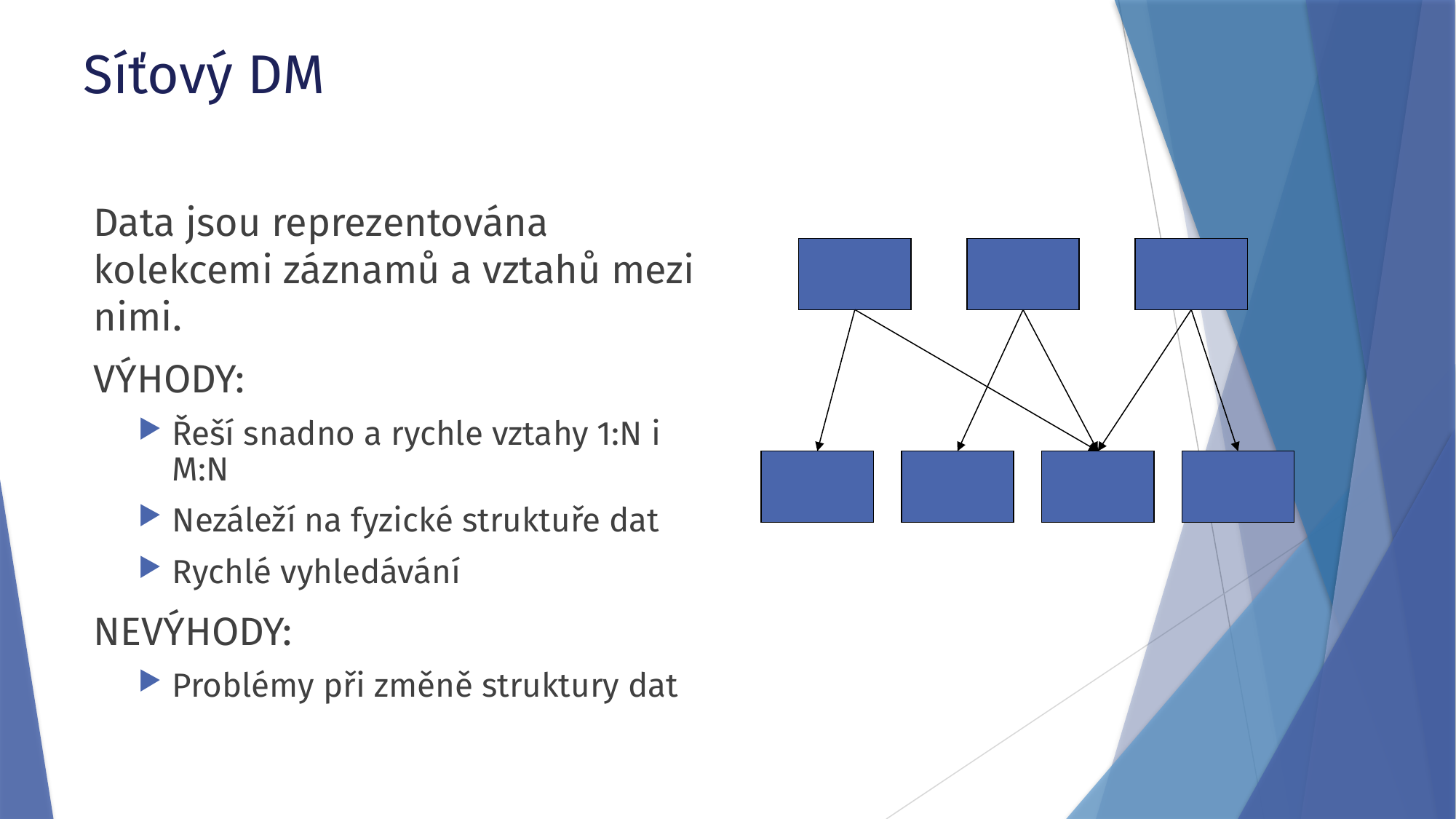

# Síťový DM
Data jsou reprezentována kolekcemi záznamů a vztahů mezi nimi.
VÝHODY:
Řeší snadno a rychle vztahy 1:N i M:N
Nezáleží na fyzické struktuře dat
Rychlé vyhledávání
NEVÝHODY:
Problémy při změně struktury dat